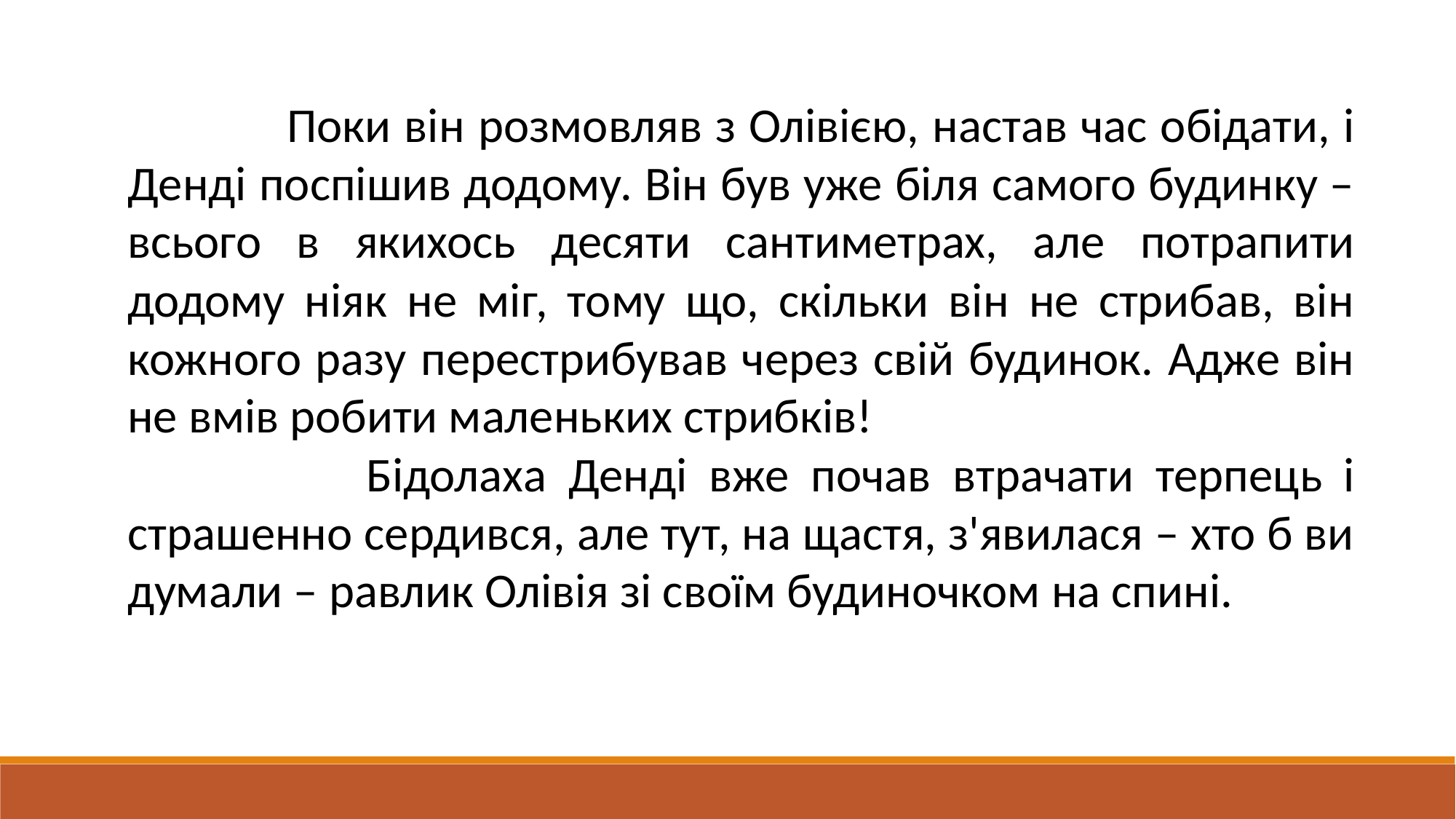

Поки він розмовляв з Олівією, настав час обідати, і Денді поспішив додому. Він був уже біля самого будинку – всього в якихось десяти сантиметрах, але потрапити додому ніяк не міг, тому що, скільки він не стрибав, він кожного разу перестрибував через свій будинок. Адже він не вмів робити маленьких стрибків!
           Бідолаха Денді вже почав втрачати терпець і страшенно сердився, але тут, на щастя, з'явилася – хто б ви думали – равлик Олівія зі своїм будиночком на спині.